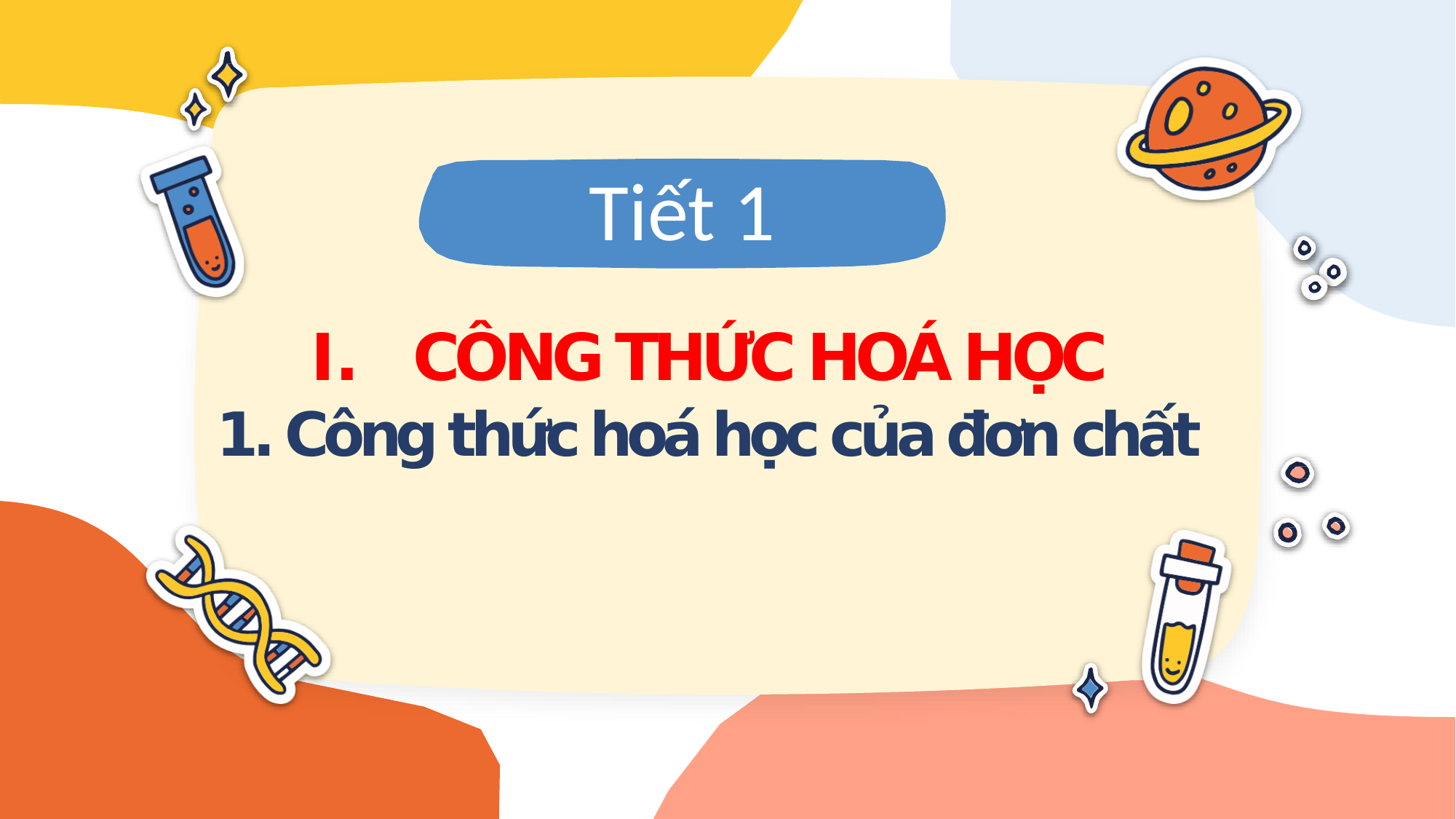

Tiết 1
CÔNG THỨC HOÁ HỌC
1. Công thức hoá học của đơn chất